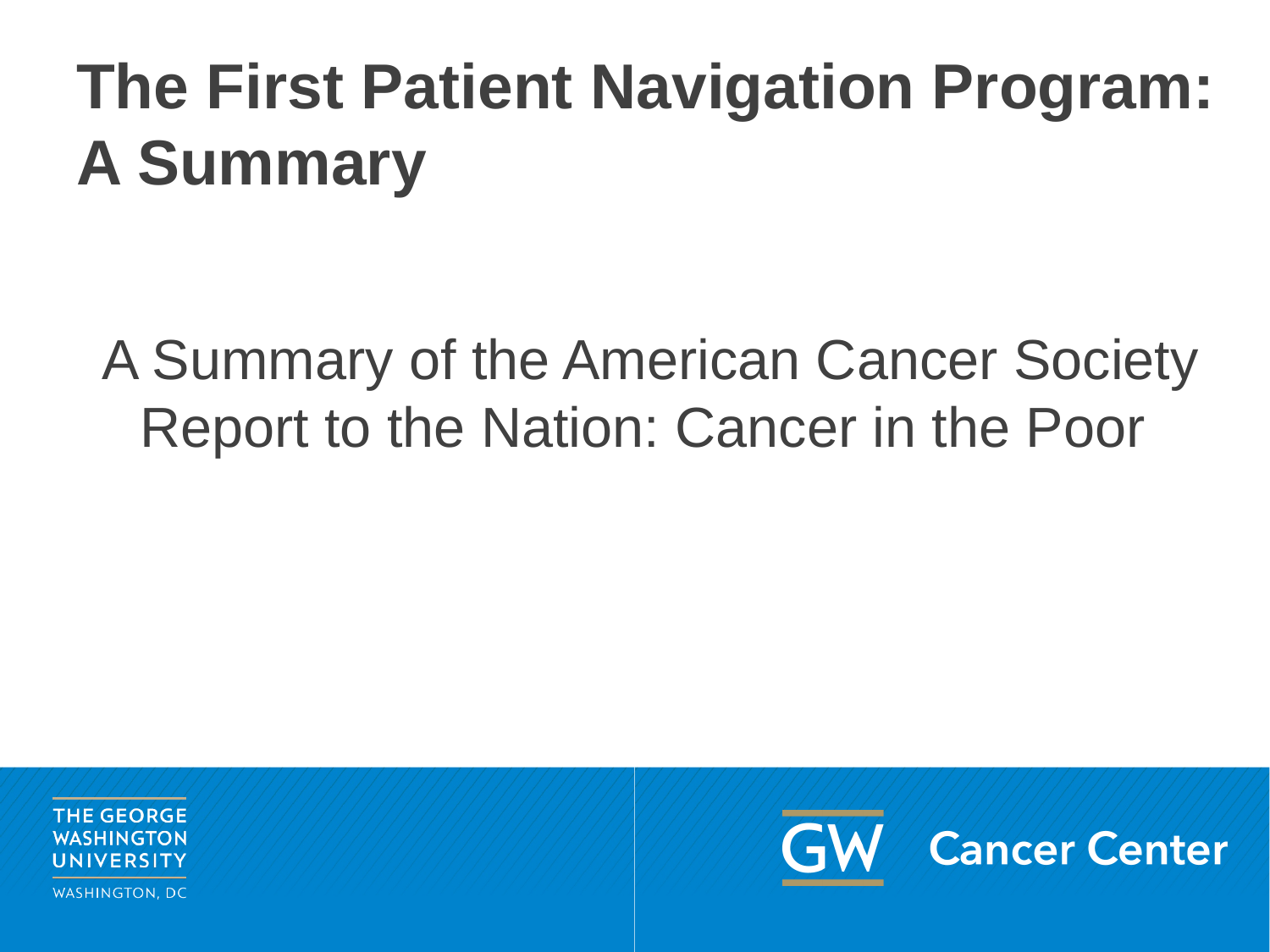

# The First Patient Navigation Program: A Summary

A Summary of the American Cancer Society Report to the Nation: Cancer in the Poor